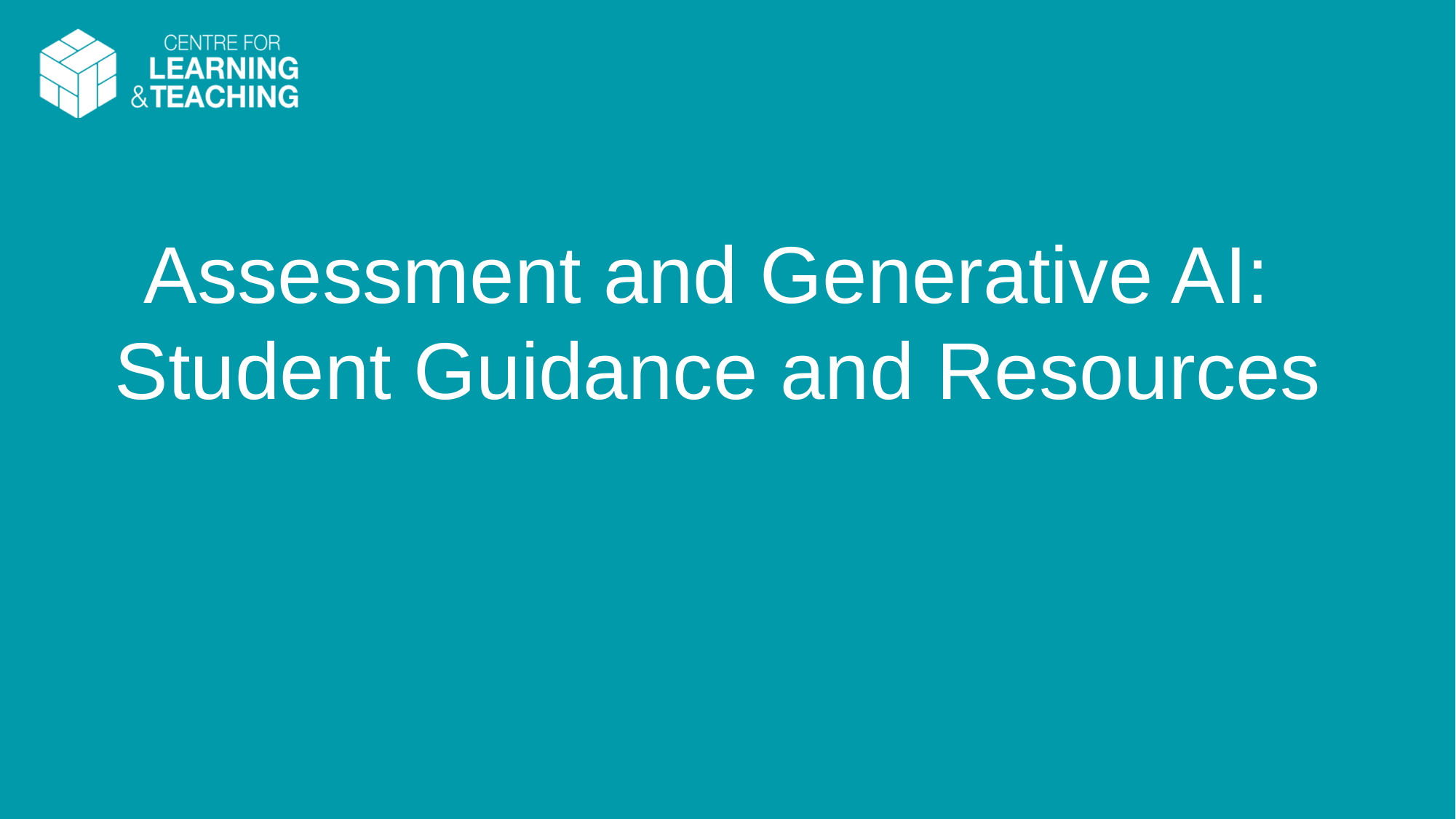

# Assessment and Generative AI: Student Guidance and Resources